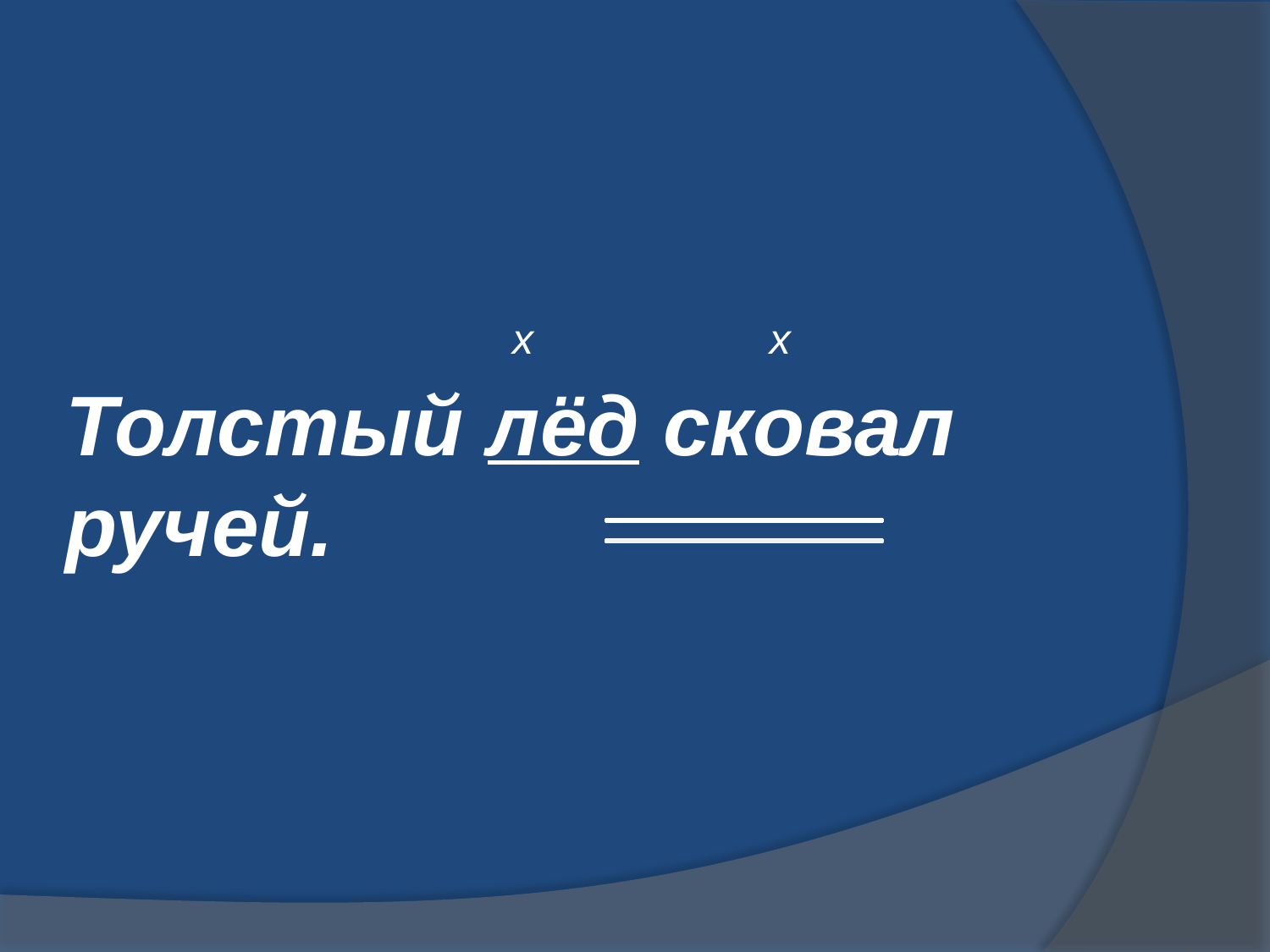

# x                    x Толстый лёд сковал ручей.